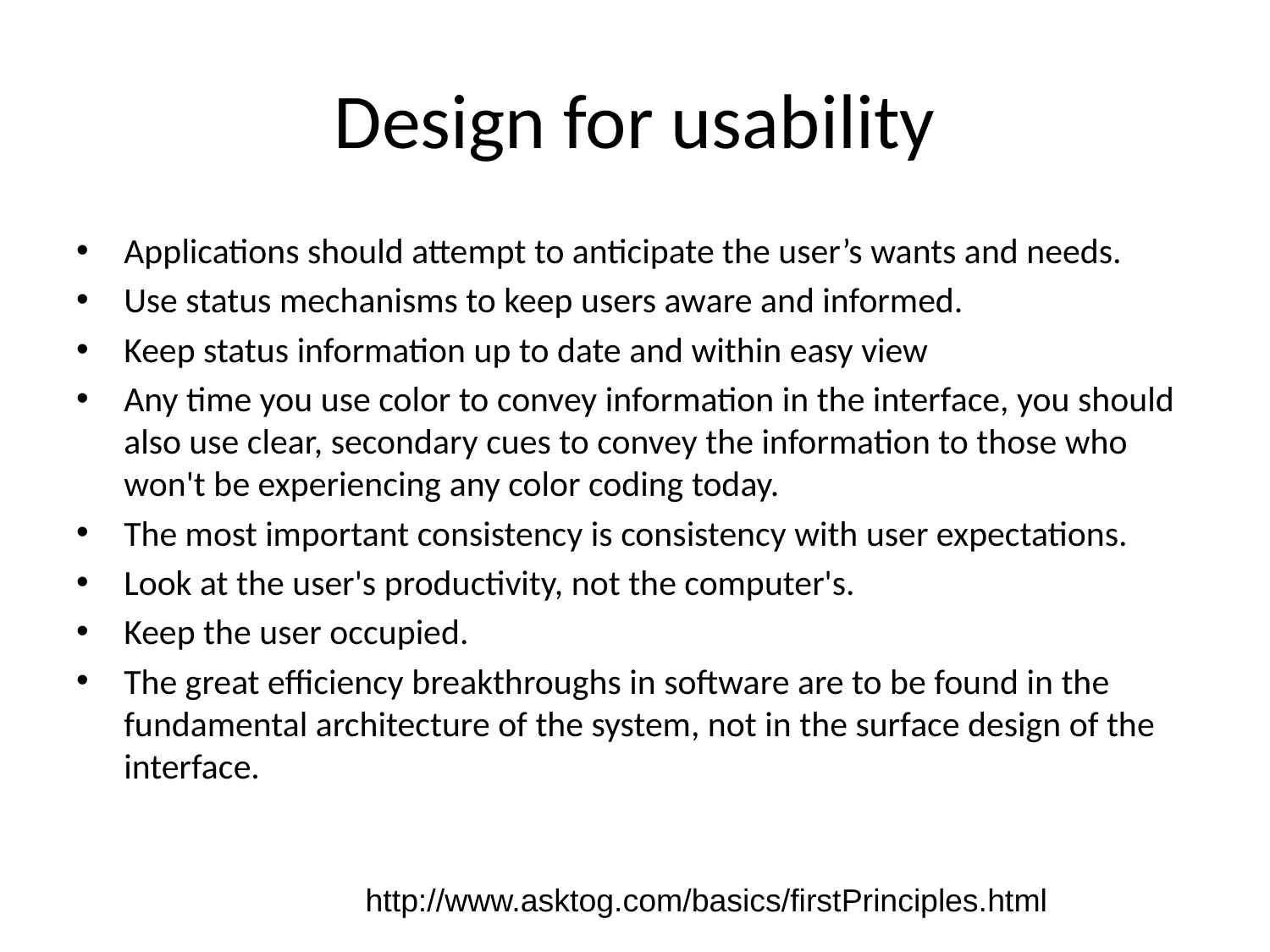

# Design for usability
Applications should attempt to anticipate the user’s wants and needs.
Use status mechanisms to keep users aware and informed.
Keep status information up to date and within easy view
Any time you use color to convey information in the interface, you should also use clear, secondary cues to convey the information to those who won't be experiencing any color coding today.
The most important consistency is consistency with user expectations.
Look at the user's productivity, not the computer's.
Keep the user occupied.
The great efficiency breakthroughs in software are to be found in the fundamental architecture of the system, not in the surface design of the interface.
http://www.asktog.com/basics/firstPrinciples.html